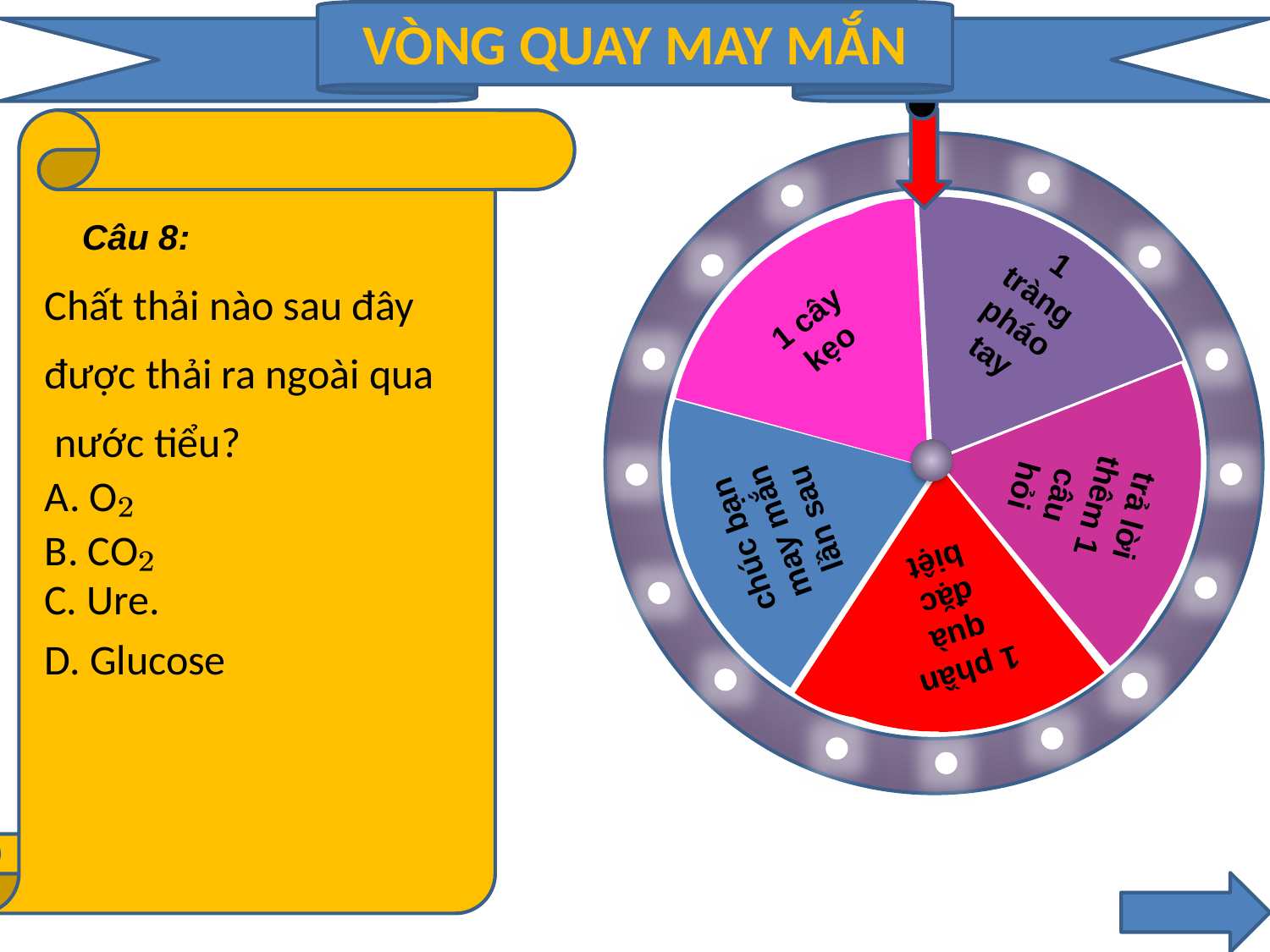

VÒNG QUAY MAY MẮN

1 tràng pháo tay
1 cây kẹo
trả lời thêm 1 câu hỏi
chúc bạn may mắn lần sau
1 phần quà đặc biệt

Câu 8:

Chất thải nào sau đây
được thải ra ngoài qua
 nước tiểu?
A. O₂
B. CO₂
D. Glucose

C. Ure.